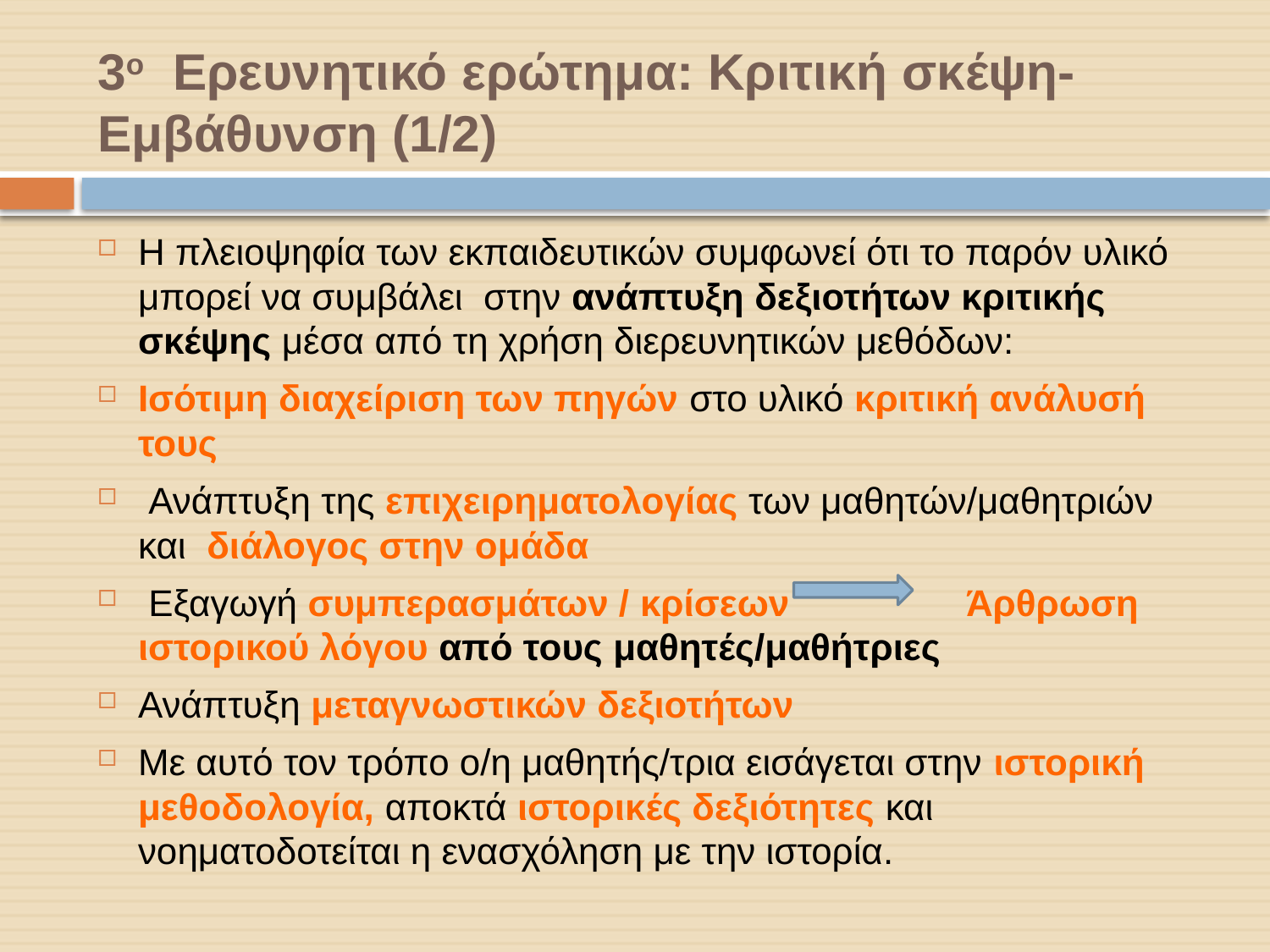

# 3ο  Ερευνητικό ερώτημα: Κριτική σκέψη-Εμβάθυνση (1/2)
Η πλειοψηφία των εκπαιδευτικών συμφωνεί ότι το παρόν υλικό μπορεί να συμβάλει  στην ανάπτυξη δεξιοτήτων κριτικής σκέψης μέσα από τη χρήση διερευνητικών μεθόδων:
Ισότιμη διαχείριση των πηγών στο υλικό κριτική ανάλυσή τους
 Ανάπτυξη της επιχειρηματολογίας των μαθητών/μαθητριών και  διάλογος στην ομάδα
 Εξαγωγή συμπερασμάτων / κρίσεων                 Άρθρωση ιστορικού λόγου από τους μαθητές/μαθήτριες
Ανάπτυξη μεταγνωστικών δεξιοτήτων
Με αυτό τον τρόπο ο/η μαθητής/τρια εισάγεται στην ιστορική μεθοδολογία, αποκτά ιστορικές δεξιότητες και νοηματοδοτείται η ενασχόληση με την ιστορία.